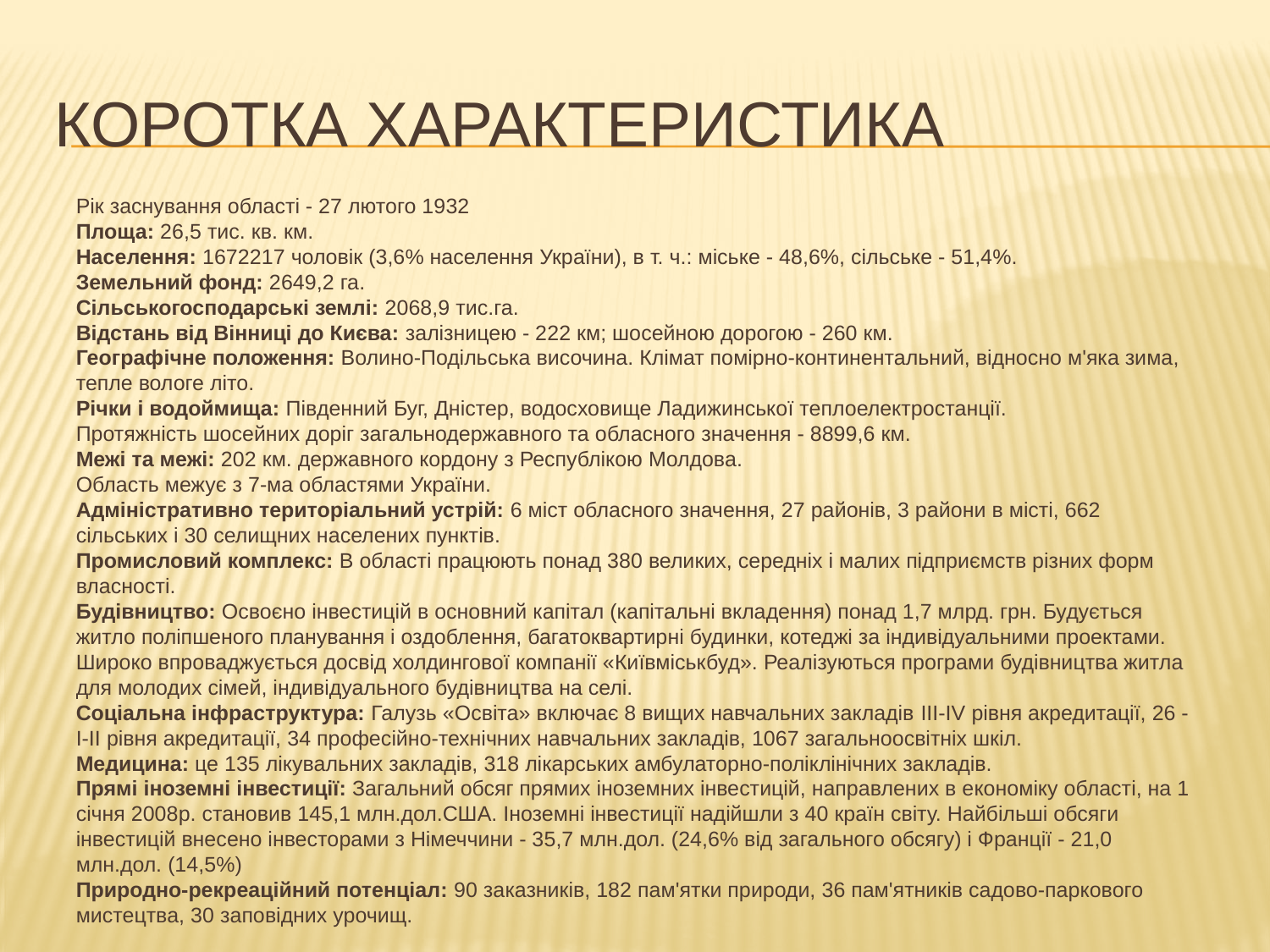

# Коротка характеристика
Рік заснування області - 27 лютого 1932
Площа: 26,5 тис. кв. км.
Населення: 1672217 чоловік (3,6% населення України), в т. ч.: міське - 48,6%, сільське - 51,4%.
Земельний фонд: 2649,2 га.
Сільськогосподарські землі: 2068,9 тис.га.
Відстань від Вінниці до Києва: залізницею - 222 км; шосейною дорогою - 260 км.
Географічне положення: Волино-Подільська височина. Клімат помірно-континентальний, відносно м'яка зима, тепле вологе літо.
Річки і водоймища: Південний Буг, Дністер, водосховище Ладижинської теплоелектростанції.
Протяжність шосейних доріг загальнодержавного та обласного значення - 8899,6 км.
Межі та межі: 202 км. державного кордону з Республікою Молдова.
Область межує з 7-ма областями України.
Адміністративно територіальний устрій: 6 міст обласного значення, 27 районів, 3 райони в місті, 662 сільських і 30 селищних населених пунктів.
Промисловий комплекс: В області працюють понад 380 великих, середніх і малих підприємств різних форм власності.
Будівництво: Освоєно інвестицій в основний капітал (капітальні вкладення) понад 1,7 млрд. грн. Будується житло поліпшеного планування і оздоблення, багатоквартирні будинки, котеджі за індивідуальними проектами. Широко впроваджується досвід холдингової компанії «Київміськбуд». Реалізуються програми будівництва житла для молодих сімей, індивідуального будівництва на селі.
Соціальна інфраструктура: Галузь «Освіта» включає 8 вищих навчальних закладів III-IV рівня акредитації, 26 - I-II рівня акредитації, 34 професійно-технічних навчальних закладів, 1067 загальноосвітніх шкіл.
Медицина: це 135 лікувальних закладів, 318 лікарських амбулаторно-поліклінічних закладів.
Прямі іноземні інвестиції: Загальний обсяг прямих іноземних інвестицій, направлених в економіку області, на 1 січня 2008р. становив 145,1 млн.дол.США. Іноземні інвестиції надійшли з 40 країн світу. Найбільші обсяги інвестицій внесено інвесторами з Німеччини - 35,7 млн.дол. (24,6% від загального обсягу) і Франції - 21,0 млн.дол. (14,5%)
Природно-рекреаційний потенціал: 90 заказників, 182 пам'ятки природи, 36 пам'ятників садово-паркового мистецтва, 30 заповідних урочищ.